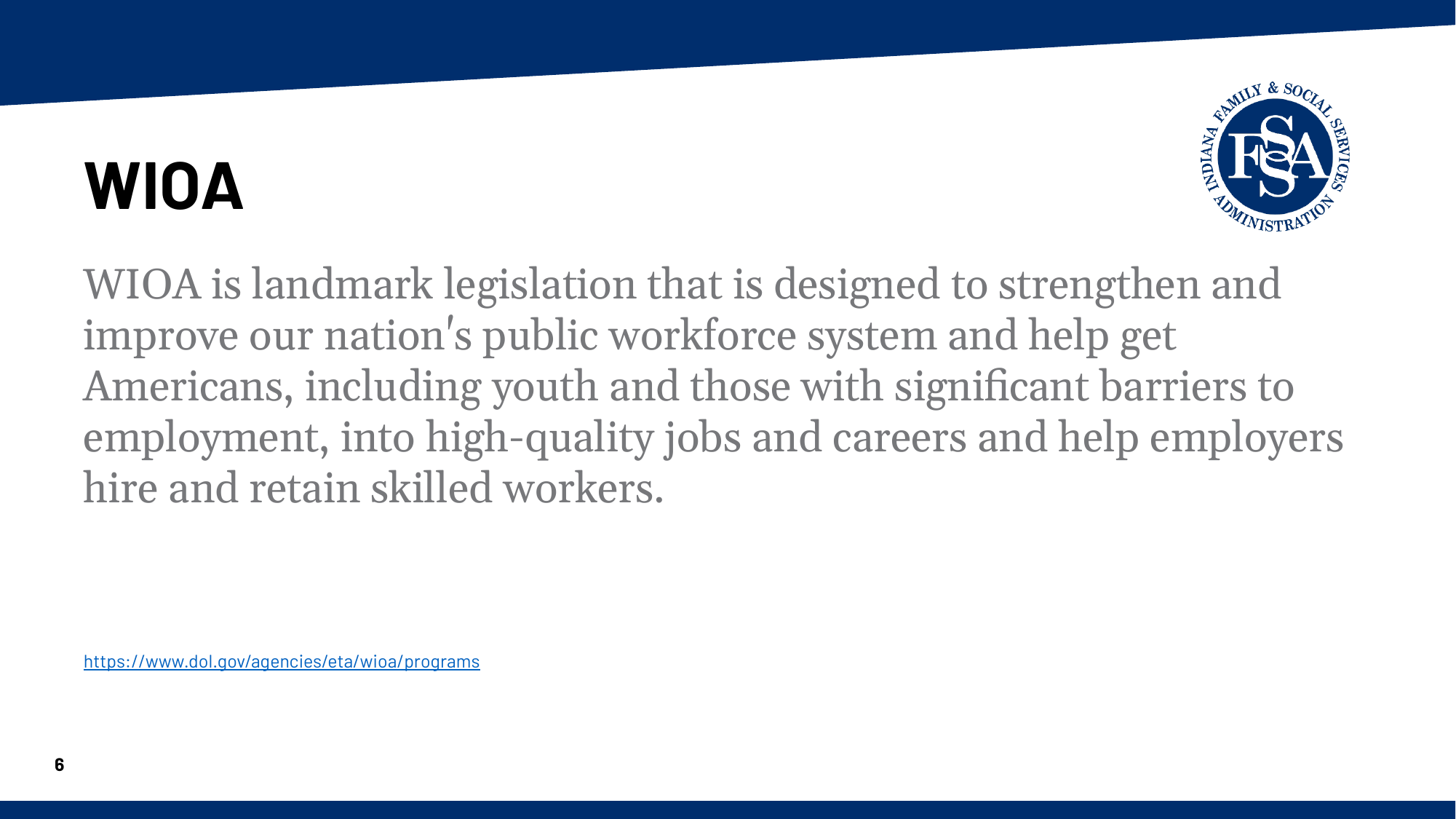

# WIOA
WIOA is landmark legislation that is designed to strengthen and improve our nation's public workforce system and help get Americans, including youth and those with significant barriers to employment, into high-quality jobs and careers and help employers hire and retain skilled workers.

https://www.dol.gov/agencies/eta/wioa/programs

6